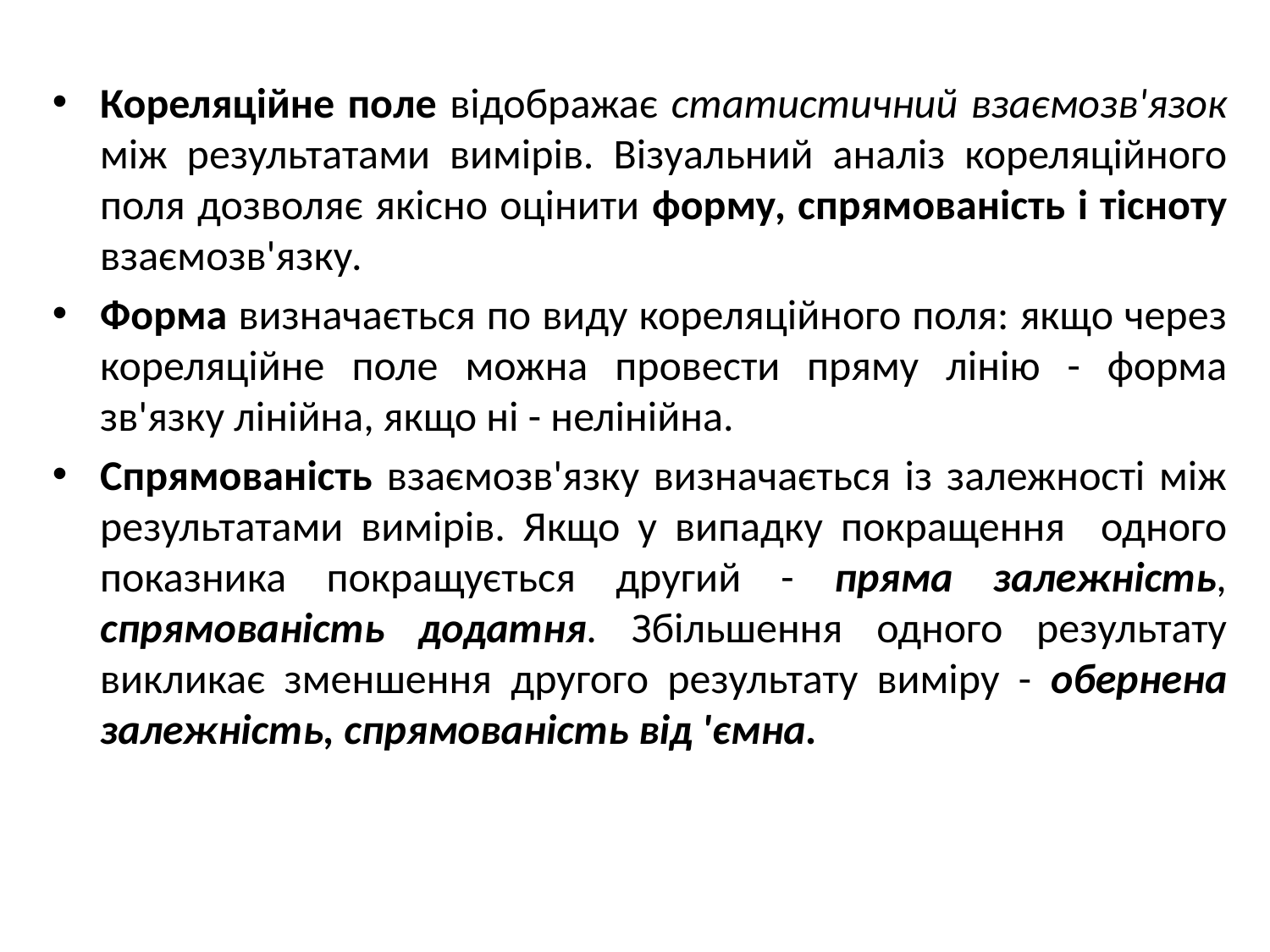

#
Кореляційне поле відображає статистичний взаємозв'язок між результатами вимірів. Візуальний аналіз кореляційного поля дозволяє якісно оцінити форму, спрямованість і тісноту взаємозв'язку.
Форма визначається по виду кореляційного поля: якщо через кореляційне поле можна провести пряму лінію - форма зв'язку лінійна, якщо ні - нелінійна.
Спрямованість взаємозв'язку визначається із залежності між результатами вимірів. Якщо у випадку покращення  одного показника покращується другий - пряма залежність, спрямованість додатня. Збільшення одного результату викликає зменшення другого результату виміру - обернена залежність, спрямованість від 'ємна.